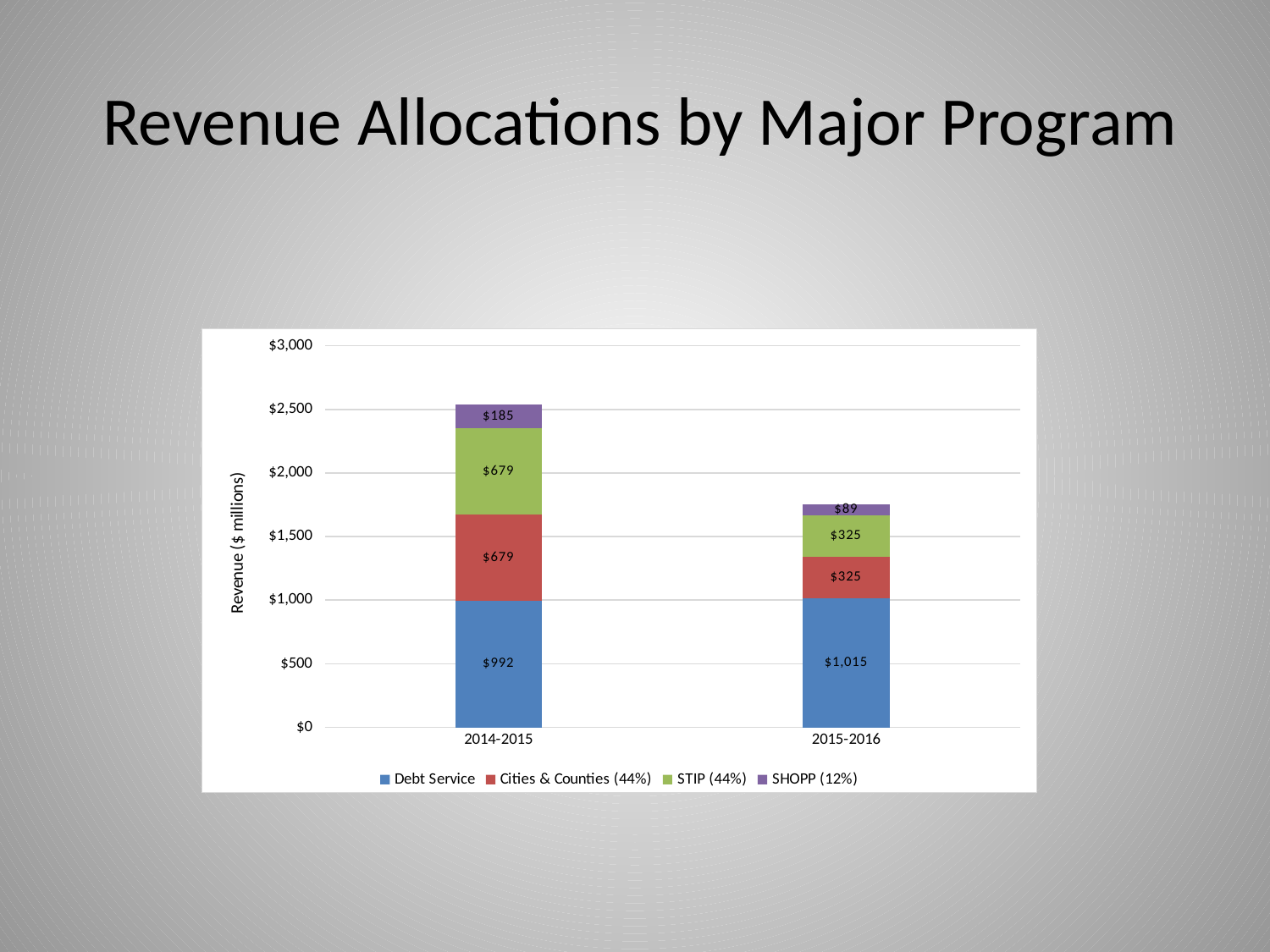

# Revenue Allocations by Major Program

### Chart

| Category | Debt Service | Cities & Counties (44%) | STIP (44%) | SHOPP (12%) |
|---|---|---|---|---|
| 2014-2015 | 991.6569999999994 | 679.39 | 679.39 | 185.288 |
| 2015-2016 | 1015.351 | 325.301 | 325.301 | 88.719 |